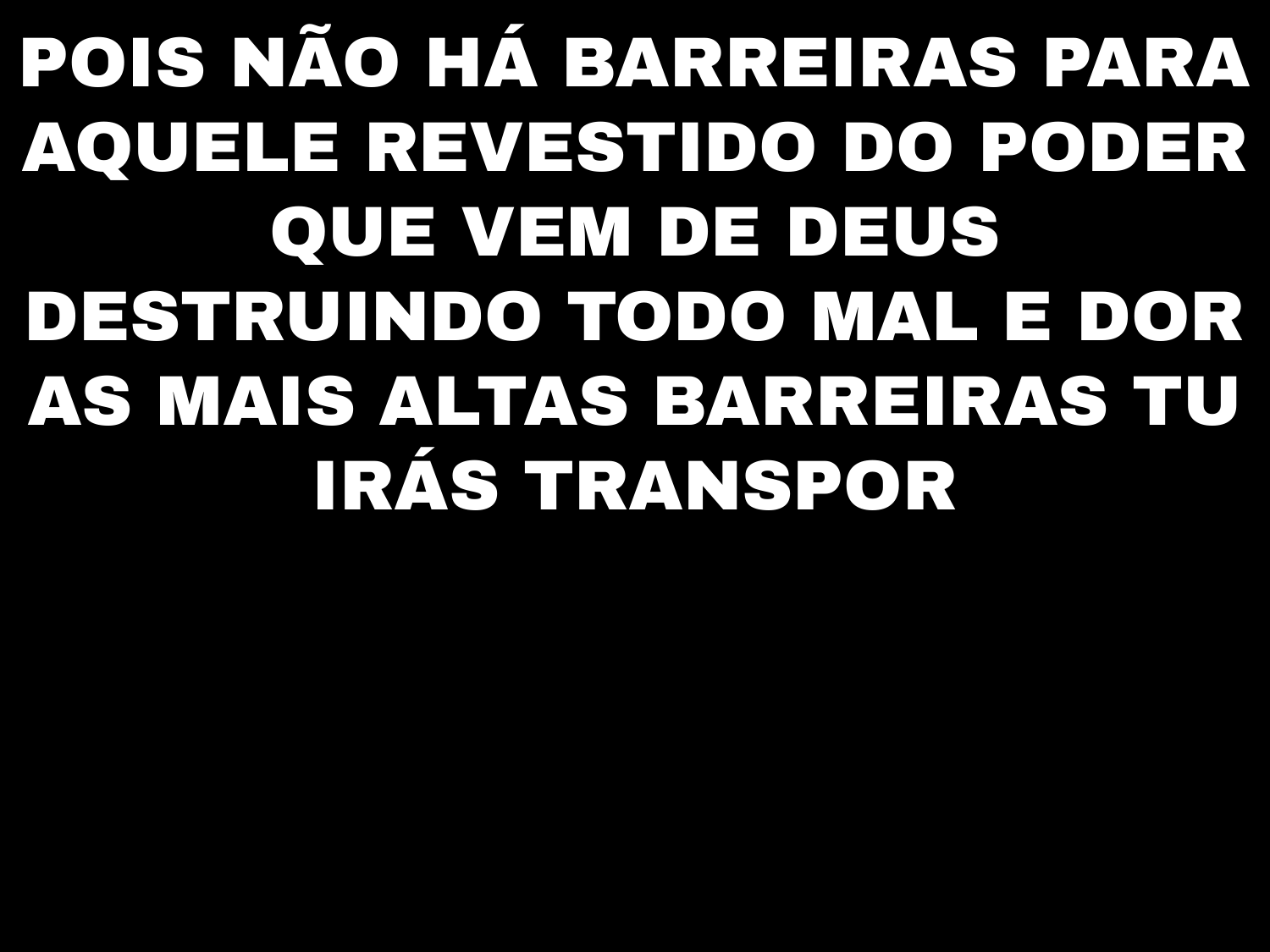

# POIS NÃO HÁ BARREIRAS PARA AQUELE REVESTIDO DO PODER QUE VEM DE DEUS DESTRUINDO TODO MAL E DOR AS MAIS ALTAS BARREIRAS TU IRÁS TRANSPOR